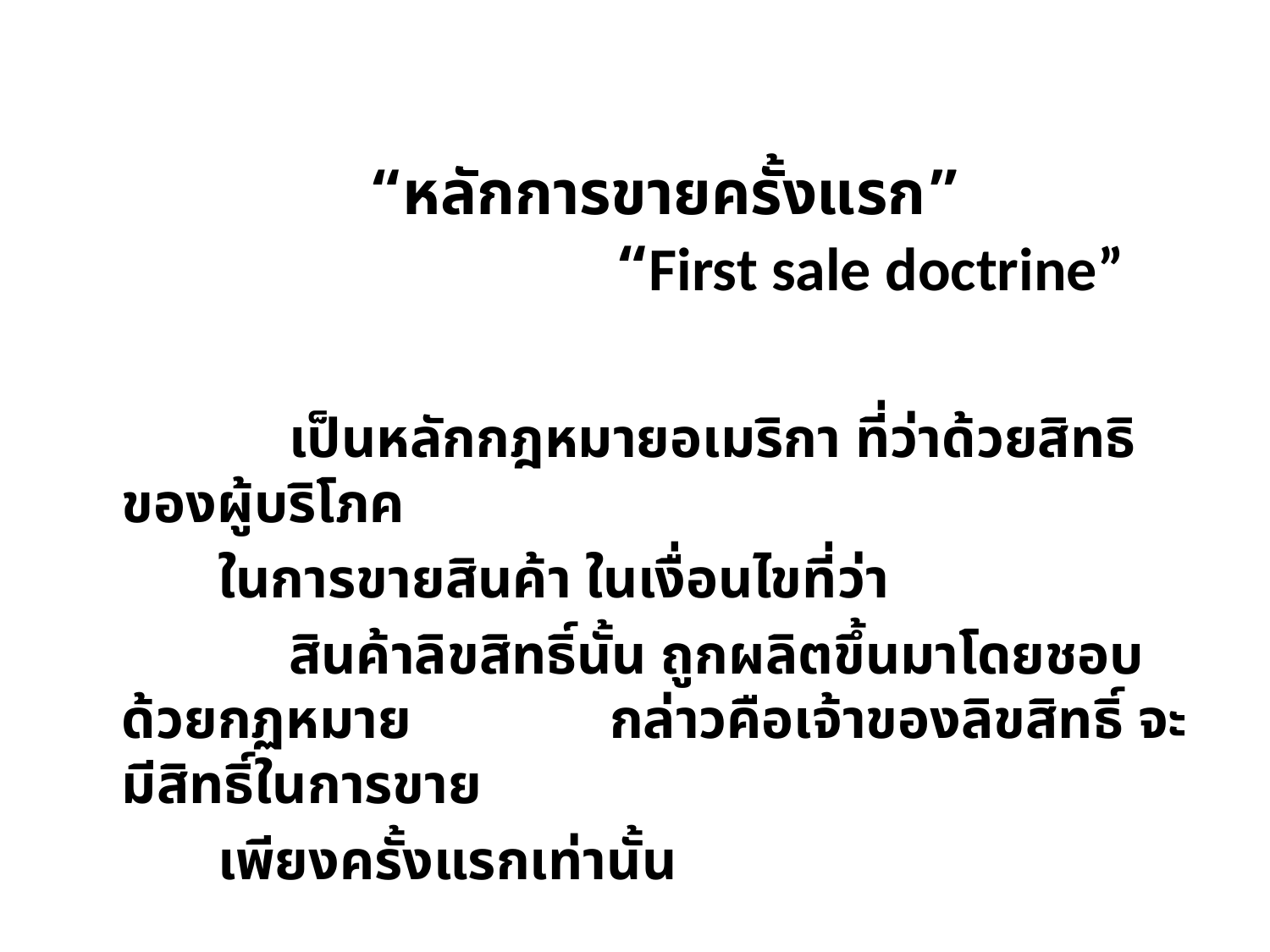

“หลักการขายครั้งแรก” 	       	  	            	        “First sale doctrine”
               เป็นหลักกฎหมายอเมริกา ที่ว่าด้วยสิทธิของผู้บริโภค
          ในการขายสินค้า ในเงื่อนไขที่ว่า
               สินค้าลิขสิทธิ์นั้น ถูกผลิตขึ้นมาโดยชอบด้วยกฏหมาย          	กล่าวคือเจ้าของลิขสิทธิ์ จะมีสิทธิ์ในการขาย
          เพียงครั้งแรกเท่านั้น